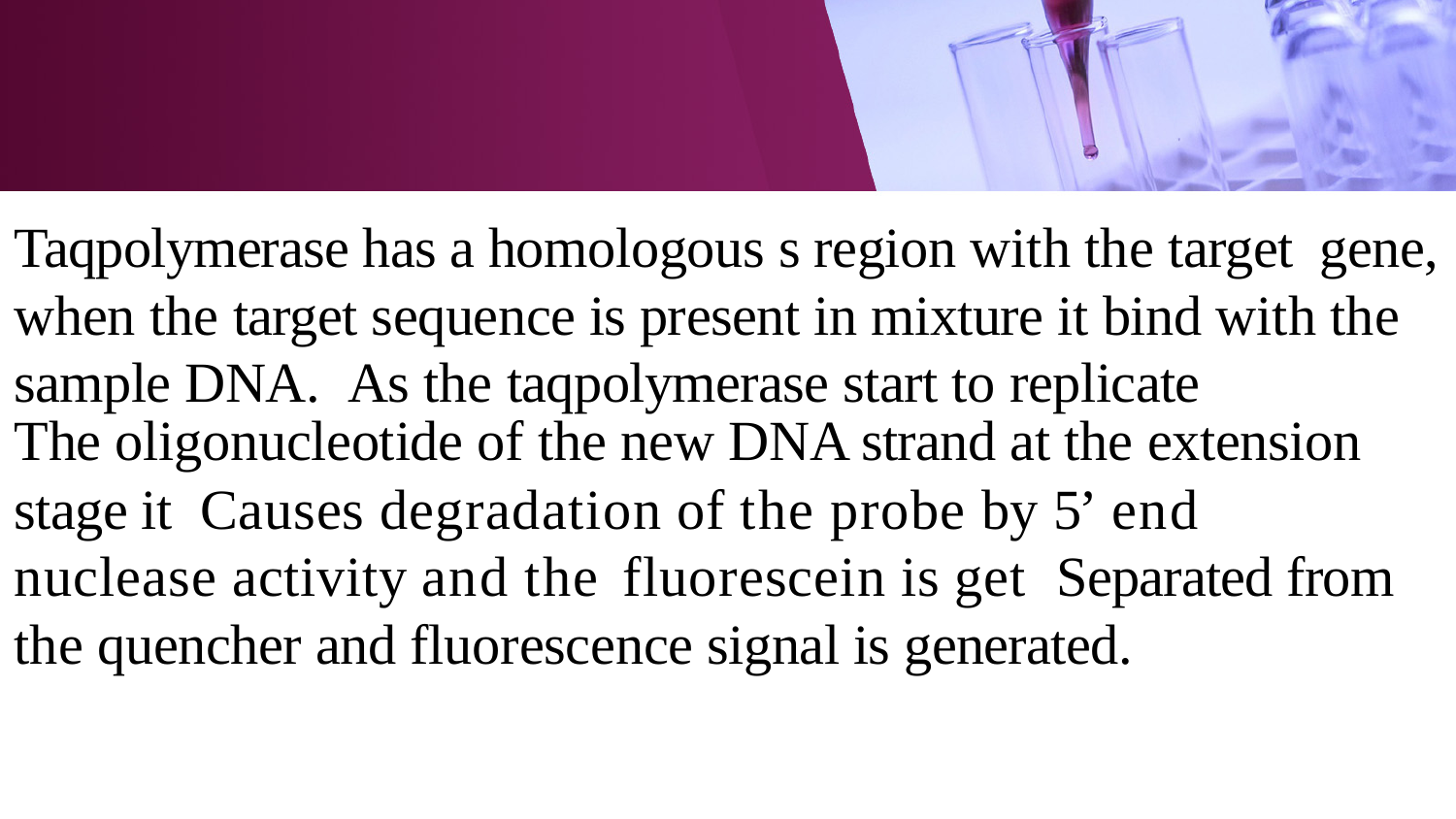

The oligonucleotide of the new DNA strand at the extension stage it  Causes degradation of the probe by 5’ end nuclease activity and the fluorescein is get  Separated from the quencher and fluorescence signal is generated.
Taqpolymerase has a homologous s region with the target  gene, when the target sequence is present in mixture it bind with the sample DNA.  As the taqpolymerase start to replicate